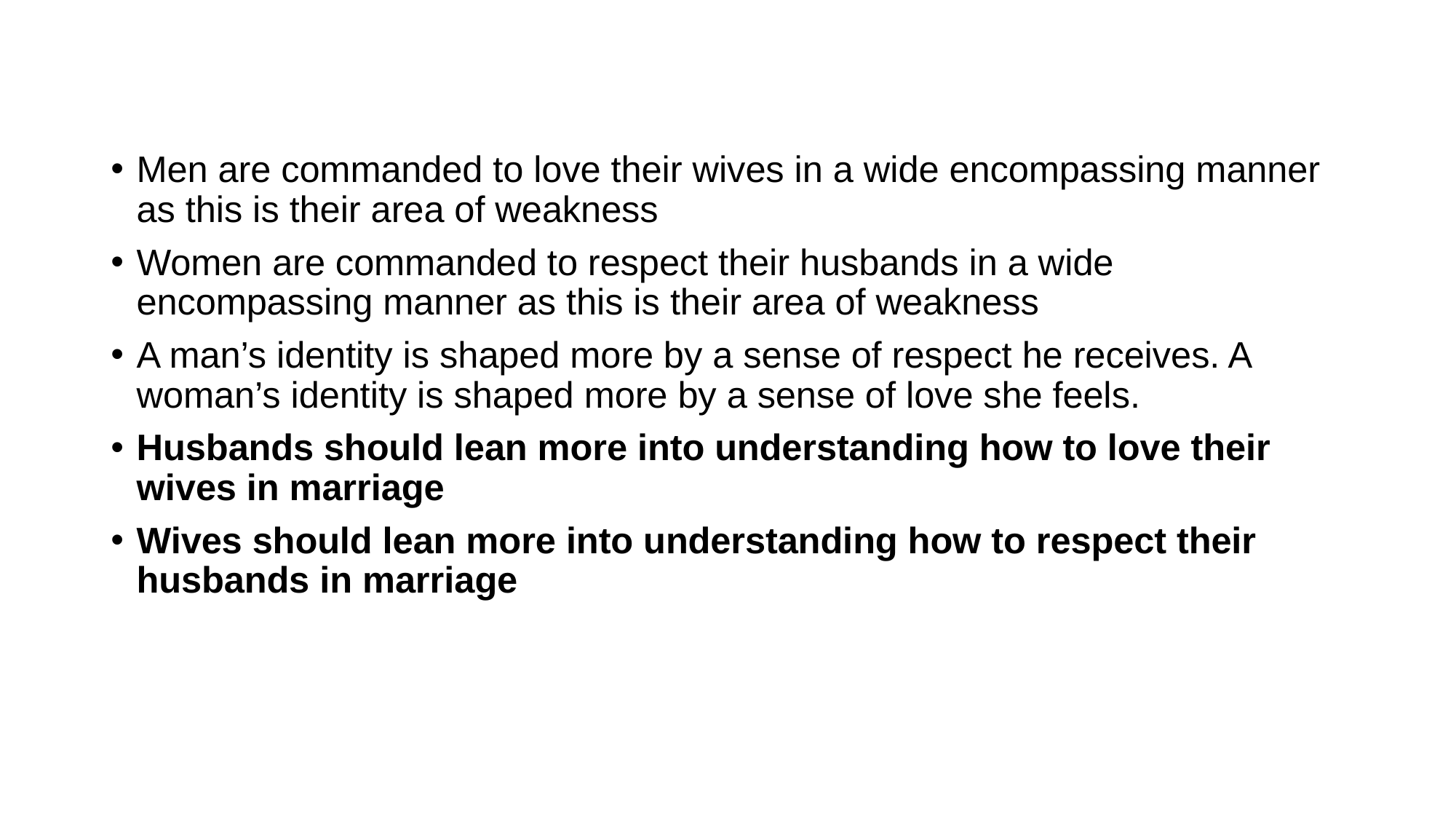

Men are commanded to love their wives in a wide encompassing manner as this is their area of weakness
Women are commanded to respect their husbands in a wide encompassing manner as this is their area of weakness
A man’s identity is shaped more by a sense of respect he receives. A woman’s identity is shaped more by a sense of love she feels.
Husbands should lean more into understanding how to love their wives in marriage
Wives should lean more into understanding how to respect their husbands in marriage